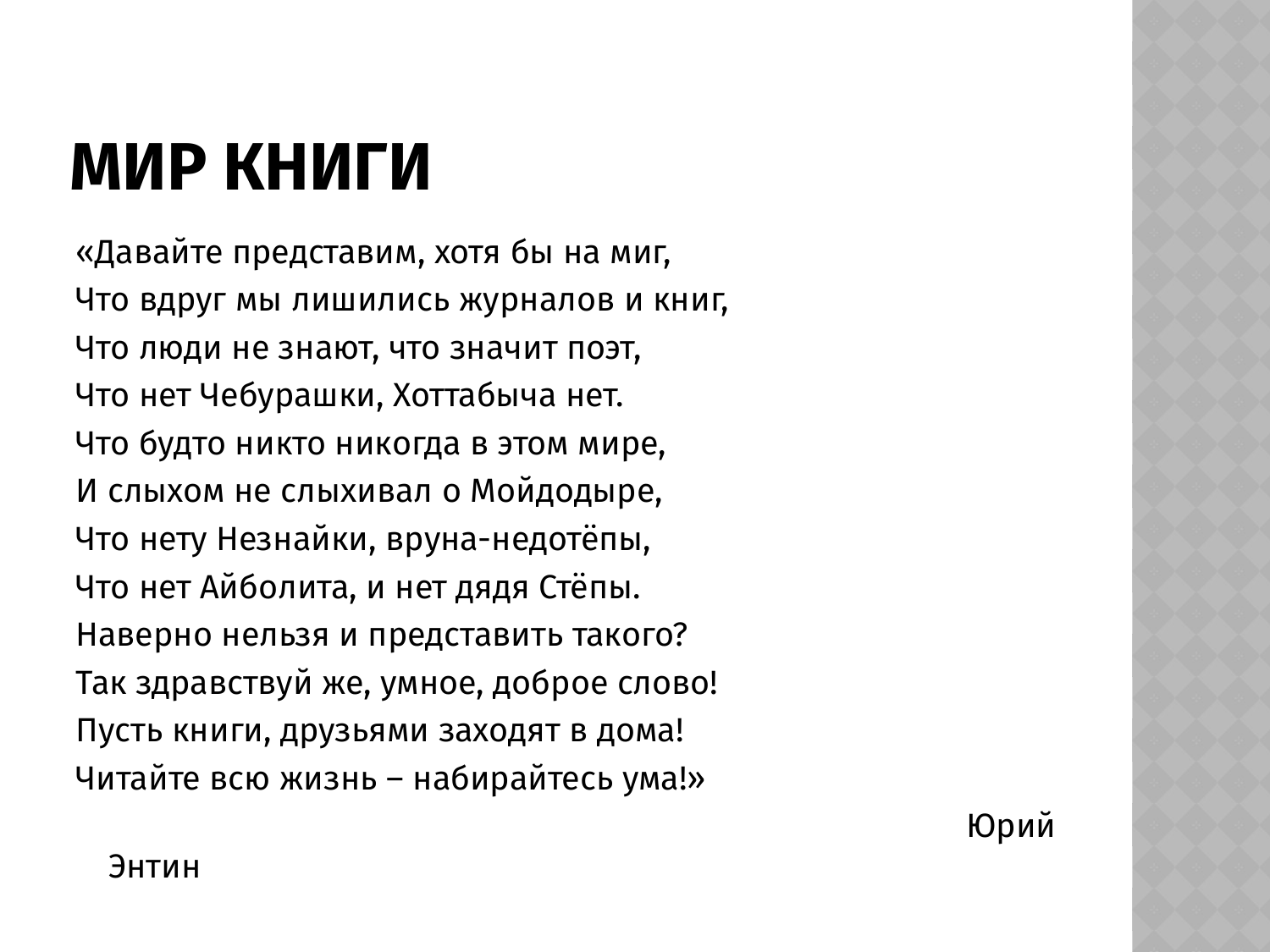

# Мир книги
«Давайте представим, хотя бы на миг,
Что вдруг мы лишились журналов и книг,
Что люди не знают, что значит поэт,
Что нет Чебурашки, Хоттабыча нет.
Что будто никто никогда в этом мире,
И слыхом не слыхивал о Мойдодыре,
Что нету Незнайки, вруна-недотёпы,
Что нет Айболита, и нет дядя Стёпы.
Наверно нельзя и представить такого?
Так здравствуй же, умное, доброе слово!
Пусть книги, друзьями заходят в дома!
Читайте всю жизнь – набирайтесь ума!»
                                                                                                   Юрий Энтин